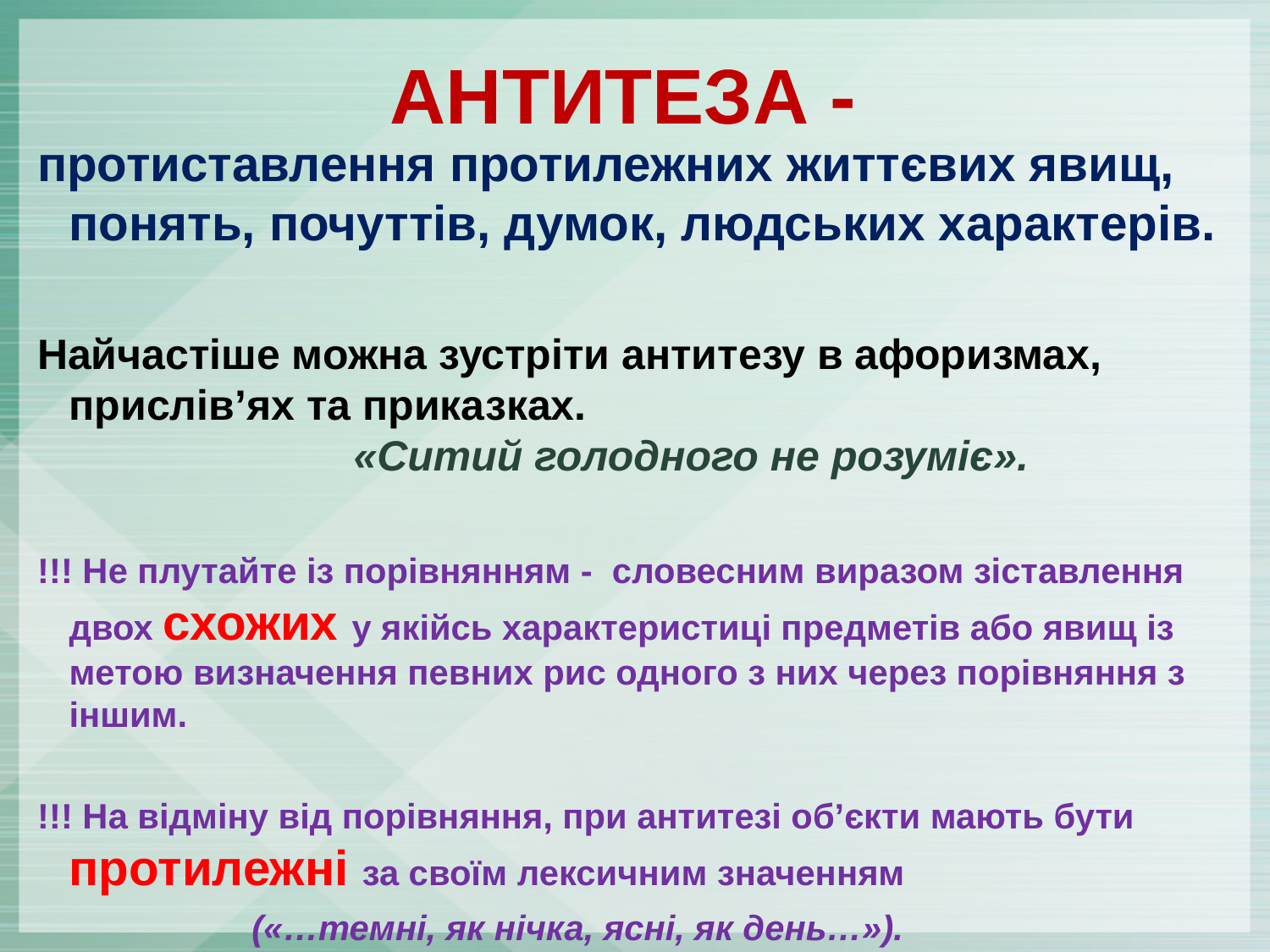

# АНТИТЕЗА -
протиставлення протилежних життєвих явищ, понять, почуттів, думок, людських характерів.

Найчастіше можна зустріти антитезу в афоризмах, прислів’ях та приказках.
                        «Ситий голодного не розуміє».

!!! Не плутайте із порівнянням -  словесним виразом зіставлення двох схожих у якійсь характеристиці предметів або явищ із метою визначення певних рис одного з них через порівняння з іншим.

!!! На відміну від порівняння, при антитезі об’єкти мають бути протилежні за своїм лексичним значенням
                      («…темні, як нічка, ясні, як день…»).